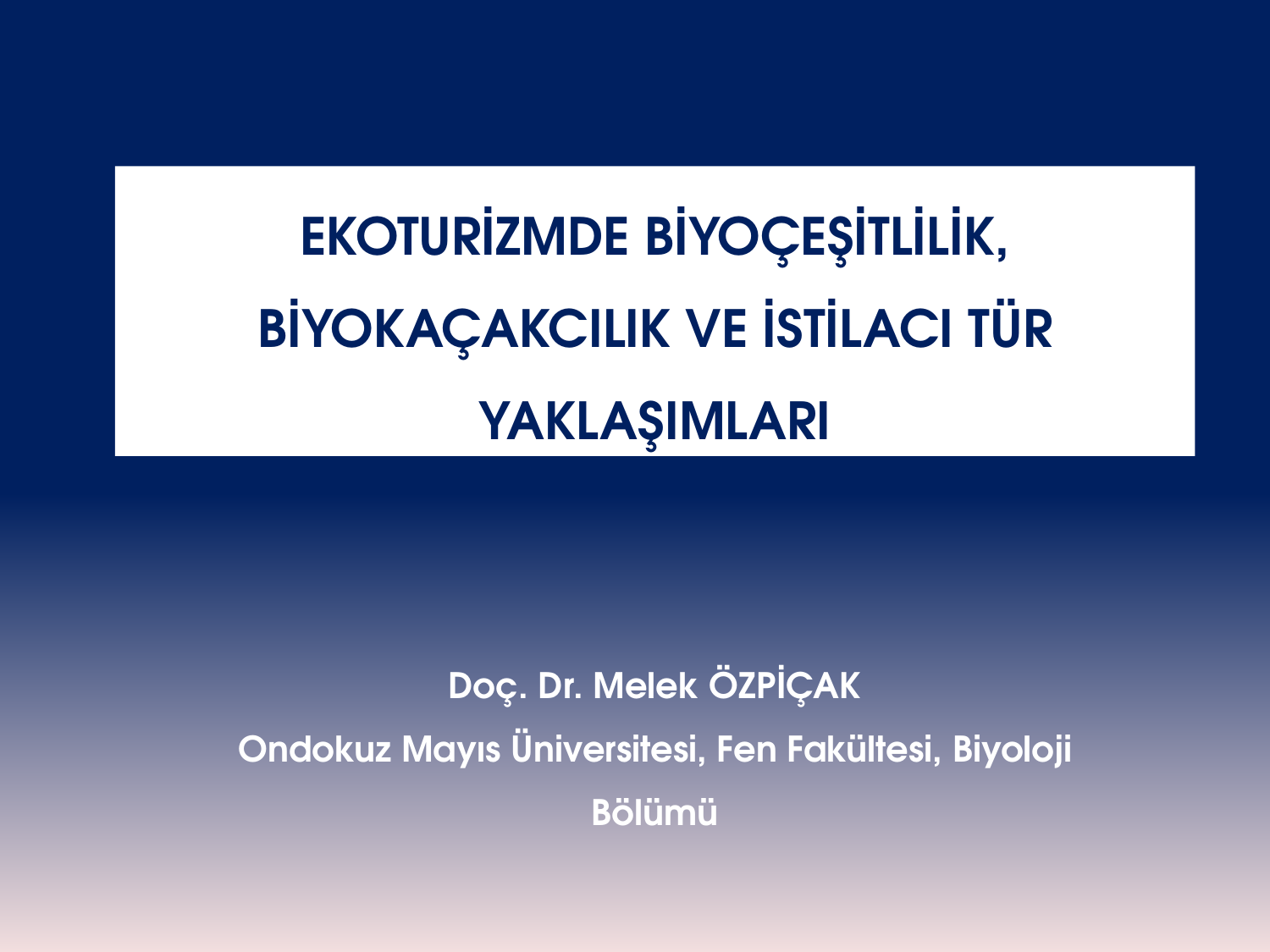

# EKOTURİZMDE BİYOÇEŞİTLİLİK, BİYOKAÇAKCILIK VE İSTİLACI TÜR YAKLAŞIMLARI
Doç. Dr. Melek ÖZPİÇAK
Ondokuz Mayıs Üniversitesi, Fen Fakültesi, Biyoloji Bölümü